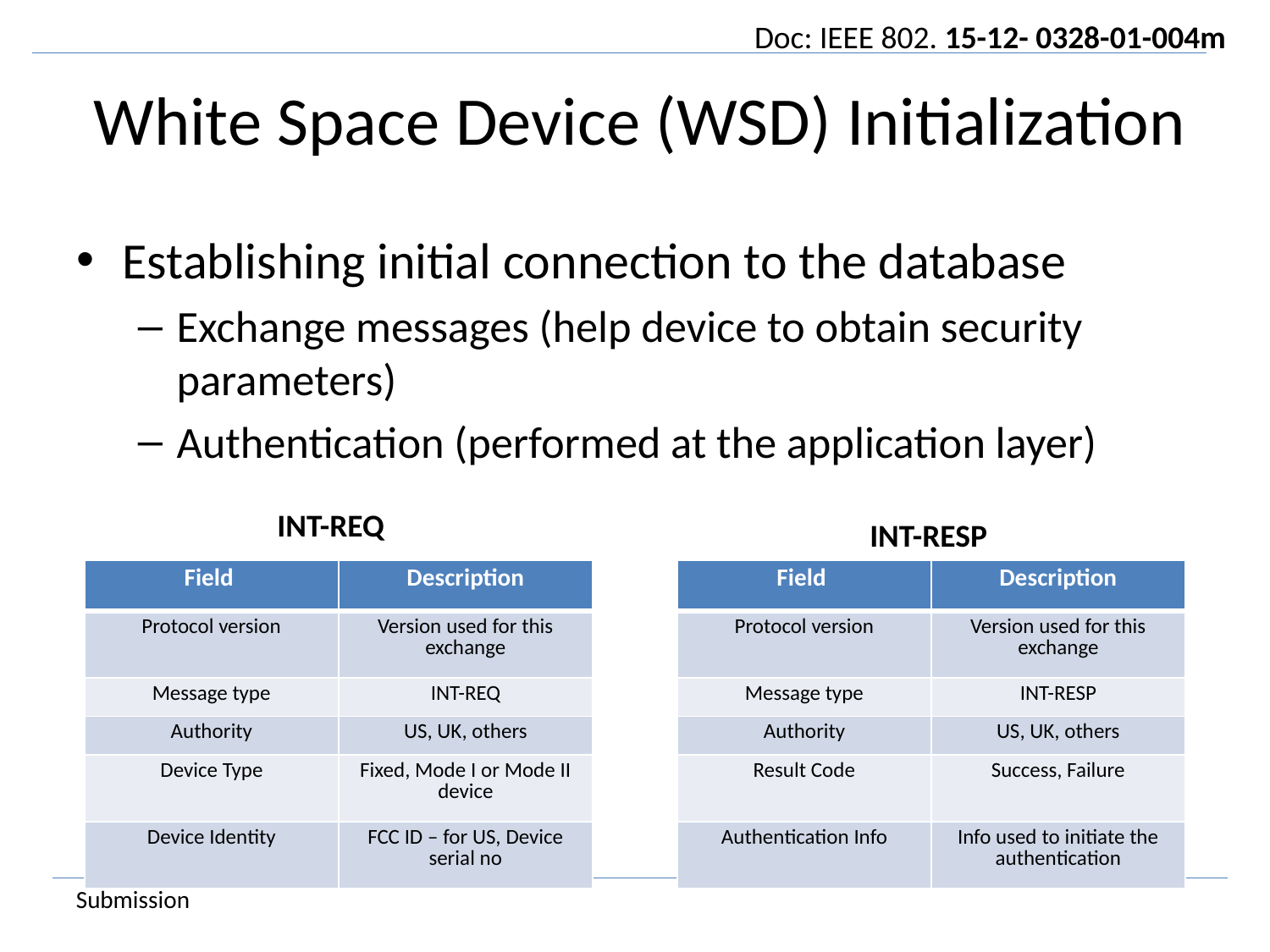

# White Space Device (WSD) Initialization
Establishing initial connection to the database
Exchange messages (help device to obtain security parameters)
Authentication (performed at the application layer)

INT-REQ
INT-RESP
| Field | Description |
| --- | --- |
| Protocol version | Version used for this exchange |
| Message type | INT-RESP |
| Authority | US, UK, others |
| Result Code | Success, Failure |
| Authentication Info | Info used to initiate the authentication |
| Field | Description |
| --- | --- |
| Protocol version | Version used for this exchange |
| Message type | INT-REQ |
| Authority | US, UK, others |
| Device Type | Fixed, Mode I or Mode II device |
| Device Identity | FCC ID – for US, Device serial no |